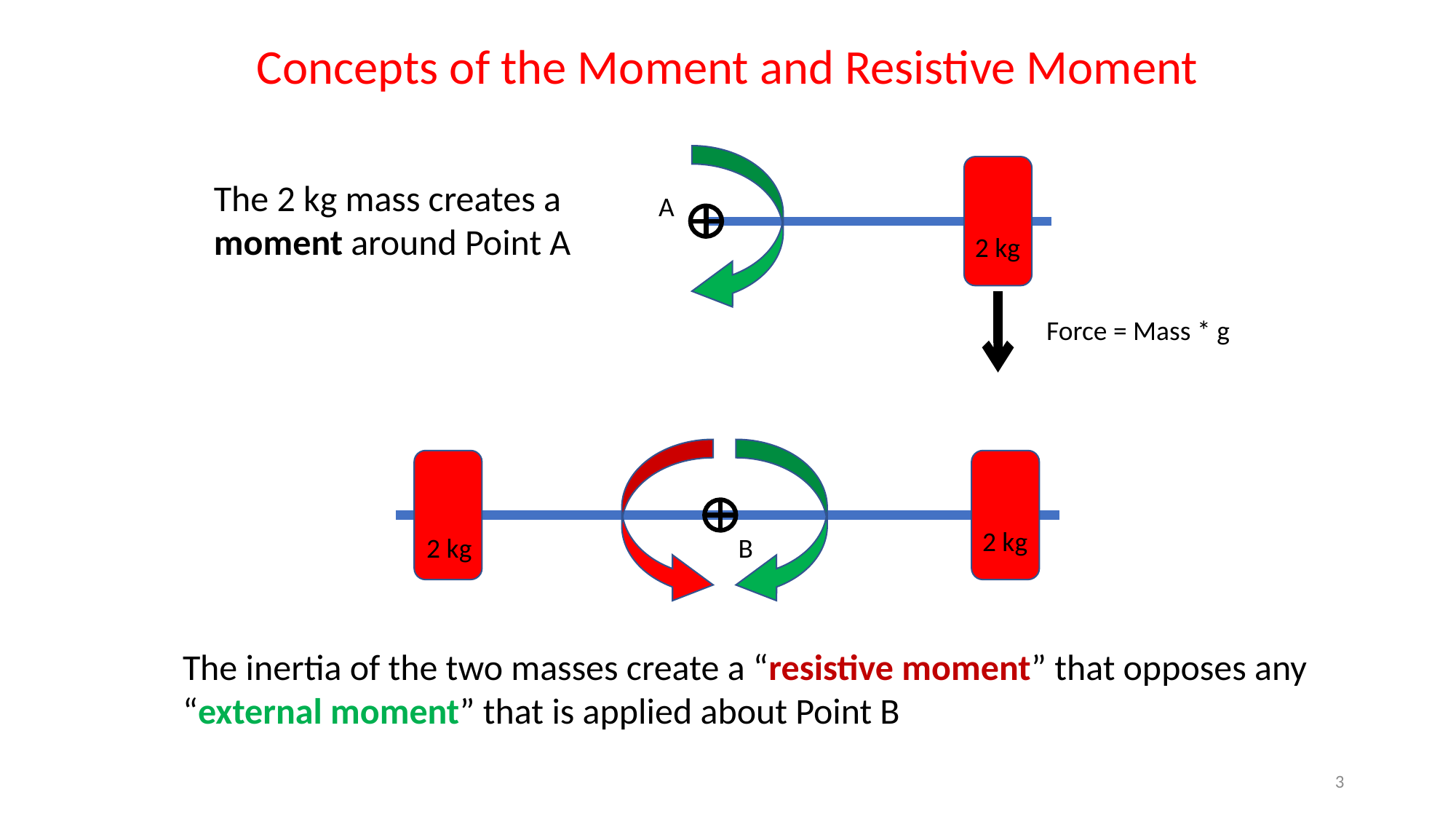

Concepts of the Moment and Resistive Moment

2 kg
The 2 kg mass creates a moment around Point A
A
Force = Mass * g

2 kg
2 kg
B
The inertia of the two masses create a “resistive moment” that opposes any “external moment” that is applied about Point B
3